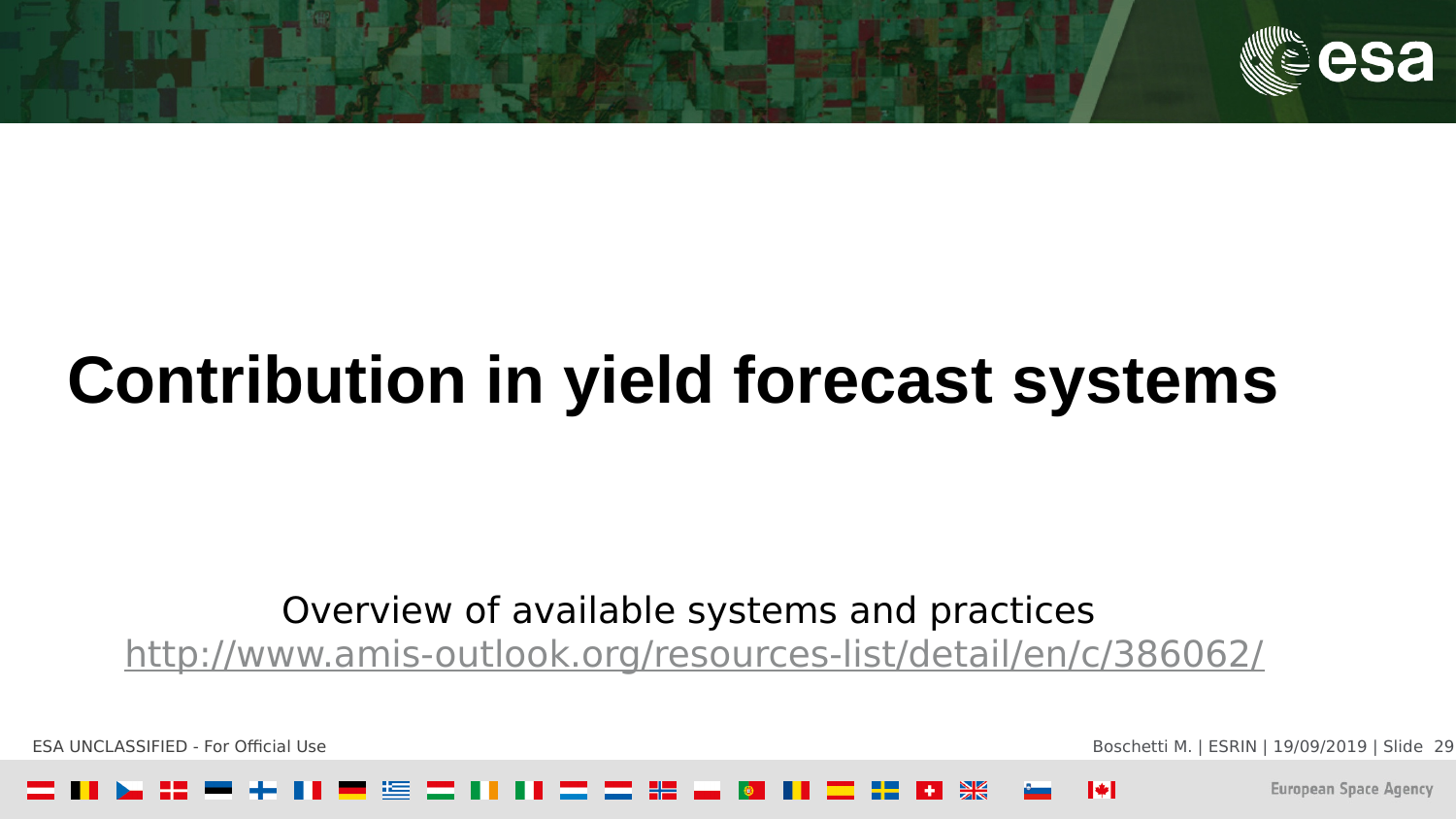

Contribution in yield forecast systems
Overview of available systems and practices
http://www.amis-outlook.org/resources-list/detail/en/c/386062/